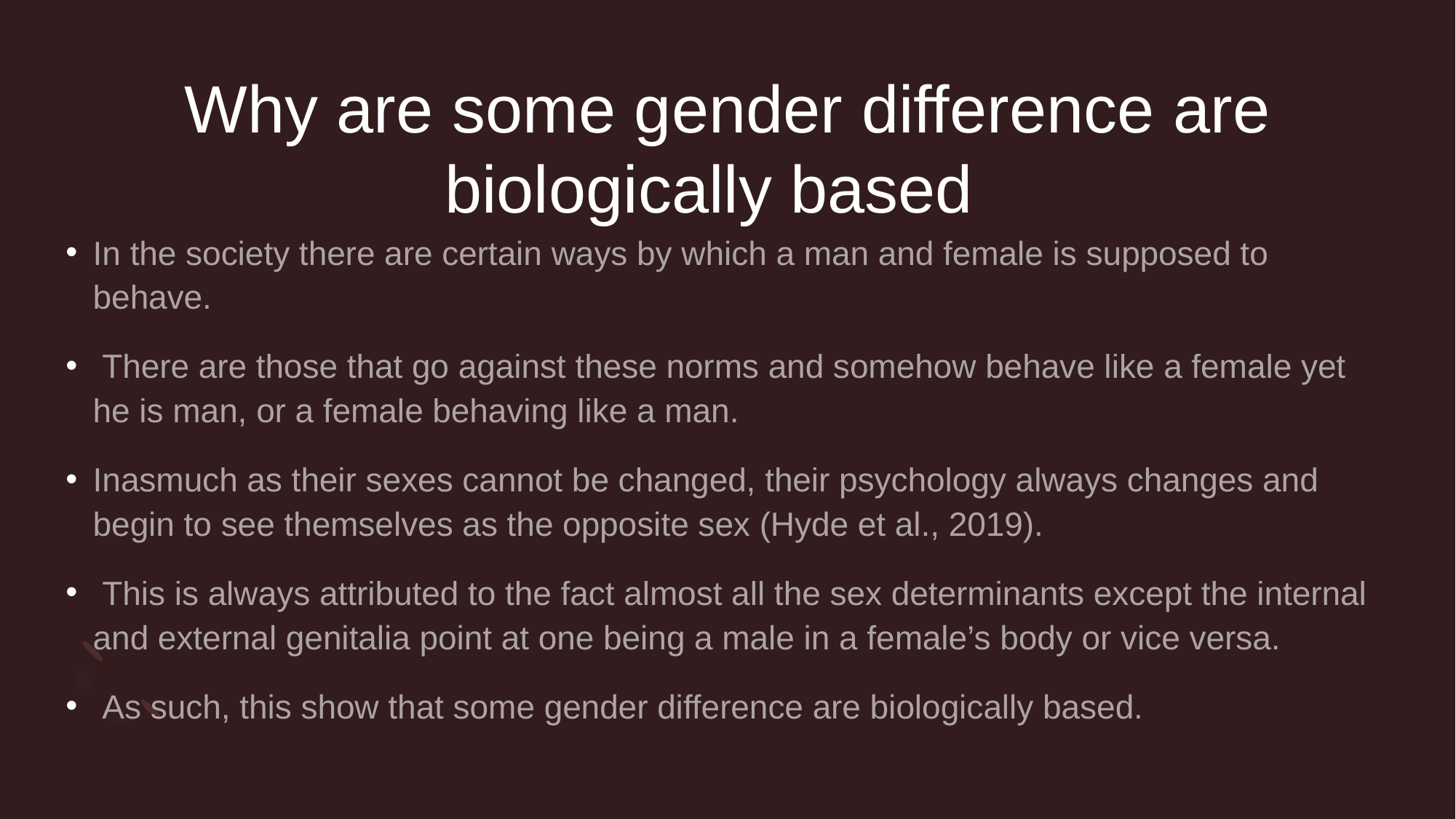

# Why are some gender difference are biologically based
In the society there are certain ways by which a man and female is supposed to behave.
 There are those that go against these norms and somehow behave like a female yet he is man, or a female behaving like a man.
Inasmuch as their sexes cannot be changed, their psychology always changes and begin to see themselves as the opposite sex (Hyde et al., 2019).
 This is always attributed to the fact almost all the sex determinants except the internal and external genitalia point at one being a male in a female’s body or vice versa.
 As such, this show that some gender difference are biologically based.